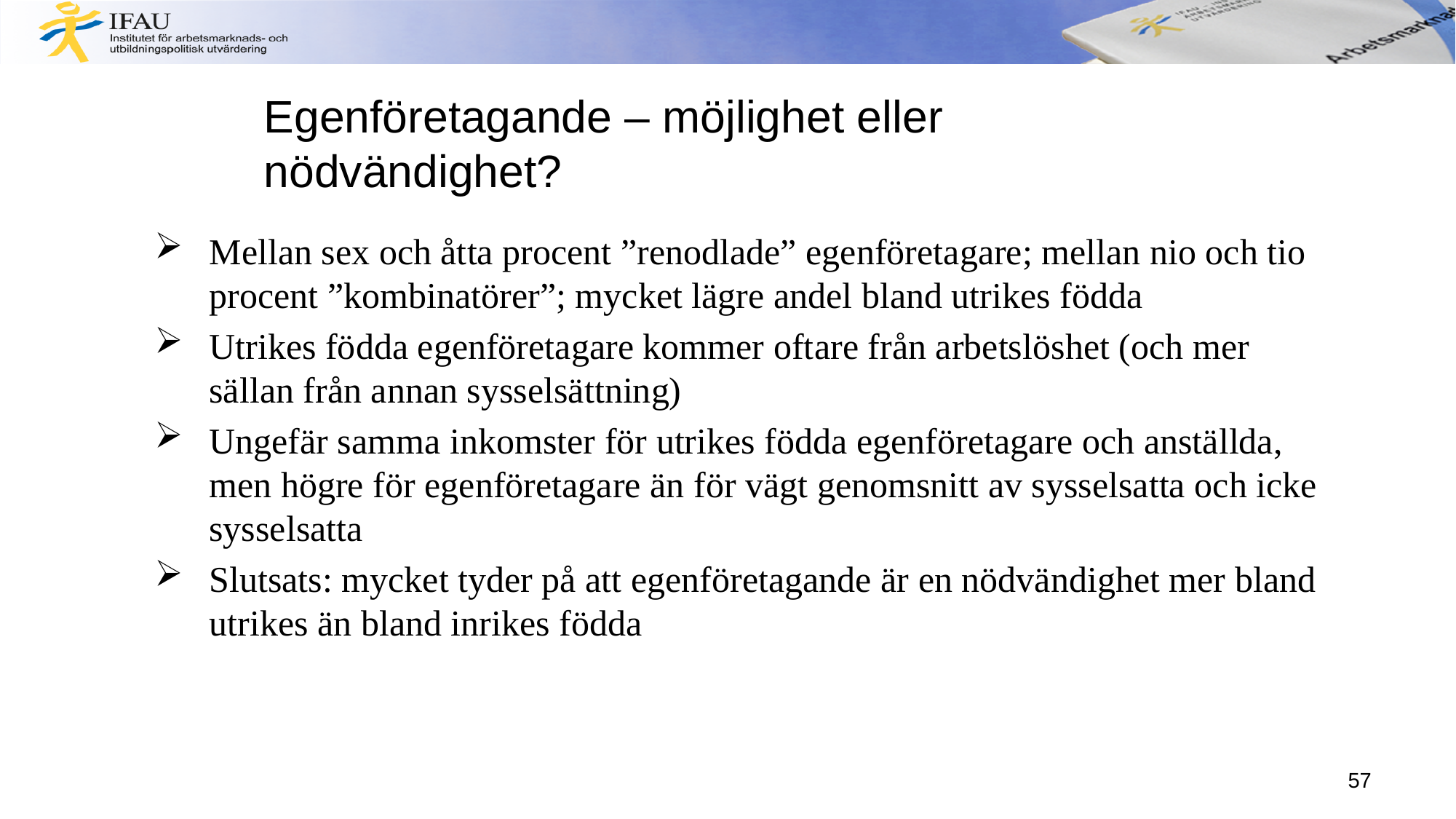

# Egenföretagande – möjlighet eller nödvändighet?
Mellan sex och åtta procent ”renodlade” egenföretagare; mellan nio och tio procent ”kombinatörer”; mycket lägre andel bland utrikes födda
Utrikes födda egenföretagare kommer oftare från arbetslöshet (och mer sällan från annan sysselsättning)
Ungefär samma inkomster för utrikes födda egenföretagare och anställda, men högre för egenföretagare än för vägt genomsnitt av sysselsatta och icke sysselsatta
Slutsats: mycket tyder på att egenföretagande är en nödvändighet mer bland utrikes än bland inrikes födda

57